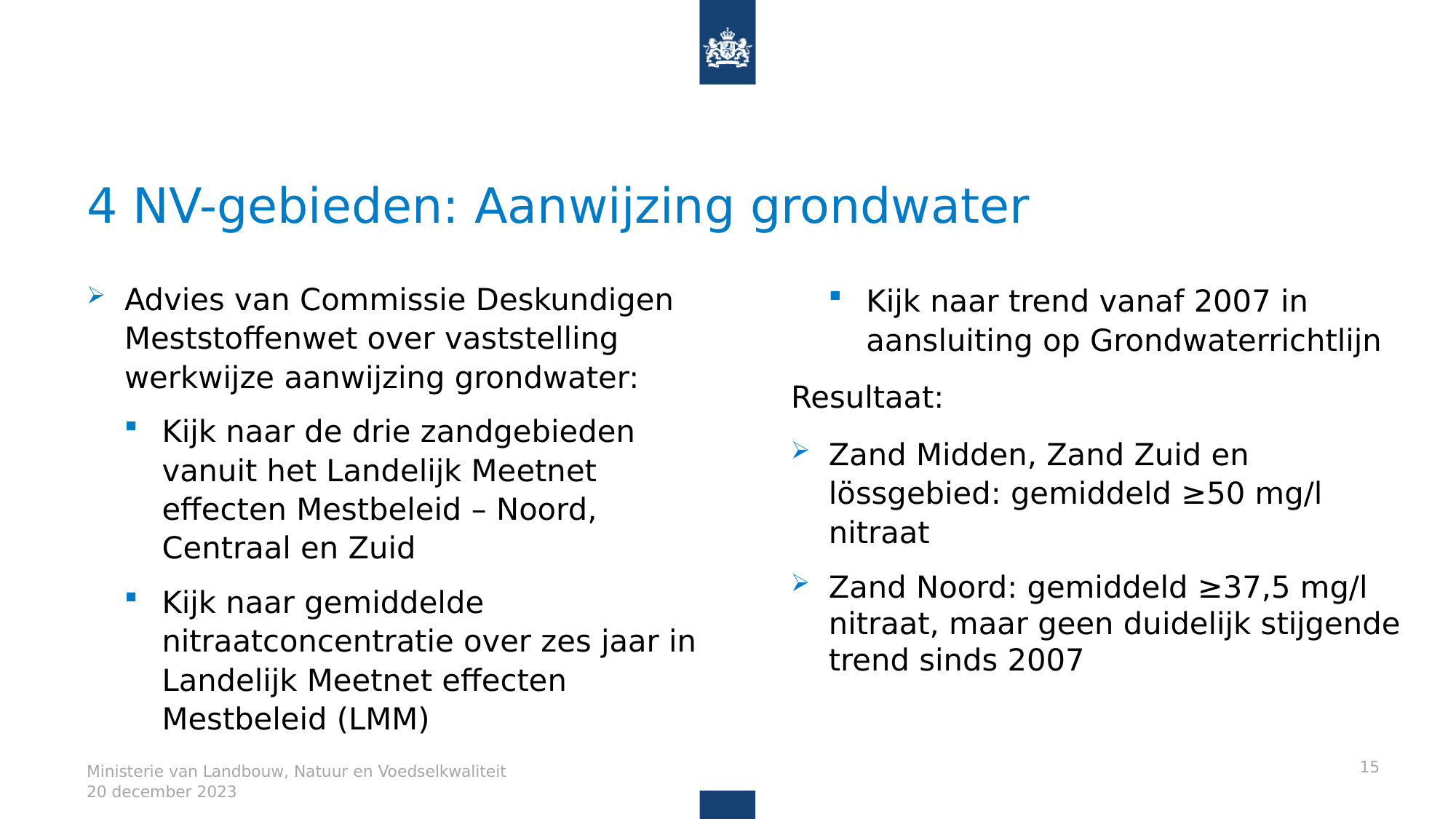

# 4 NV-gebieden: Aanwijzing grondwater
Advies van Commissie Deskundigen Meststoffenwet over vaststelling werkwijze aanwijzing grondwater:
Kijk naar de drie zandgebieden vanuit het Landelijk Meetnet effecten Mestbeleid – Noord, Centraal en Zuid
Kijk naar gemiddelde nitraatconcentratie over zes jaar in Landelijk Meetnet effecten Mestbeleid (LMM)
Kijk naar trend vanaf 2007 in aansluiting op Grondwaterrichtlijn
Resultaat:
Zand Midden, Zand Zuid en lössgebied: gemiddeld ≥50 mg/l nitraat
Zand Noord: gemiddeld ≥37,5 mg/l nitraat, maar geen duidelijk stijgende trend sinds 2007

15
Ministerie van Landbouw, Natuur en Voedselkwaliteit
20 december 2023